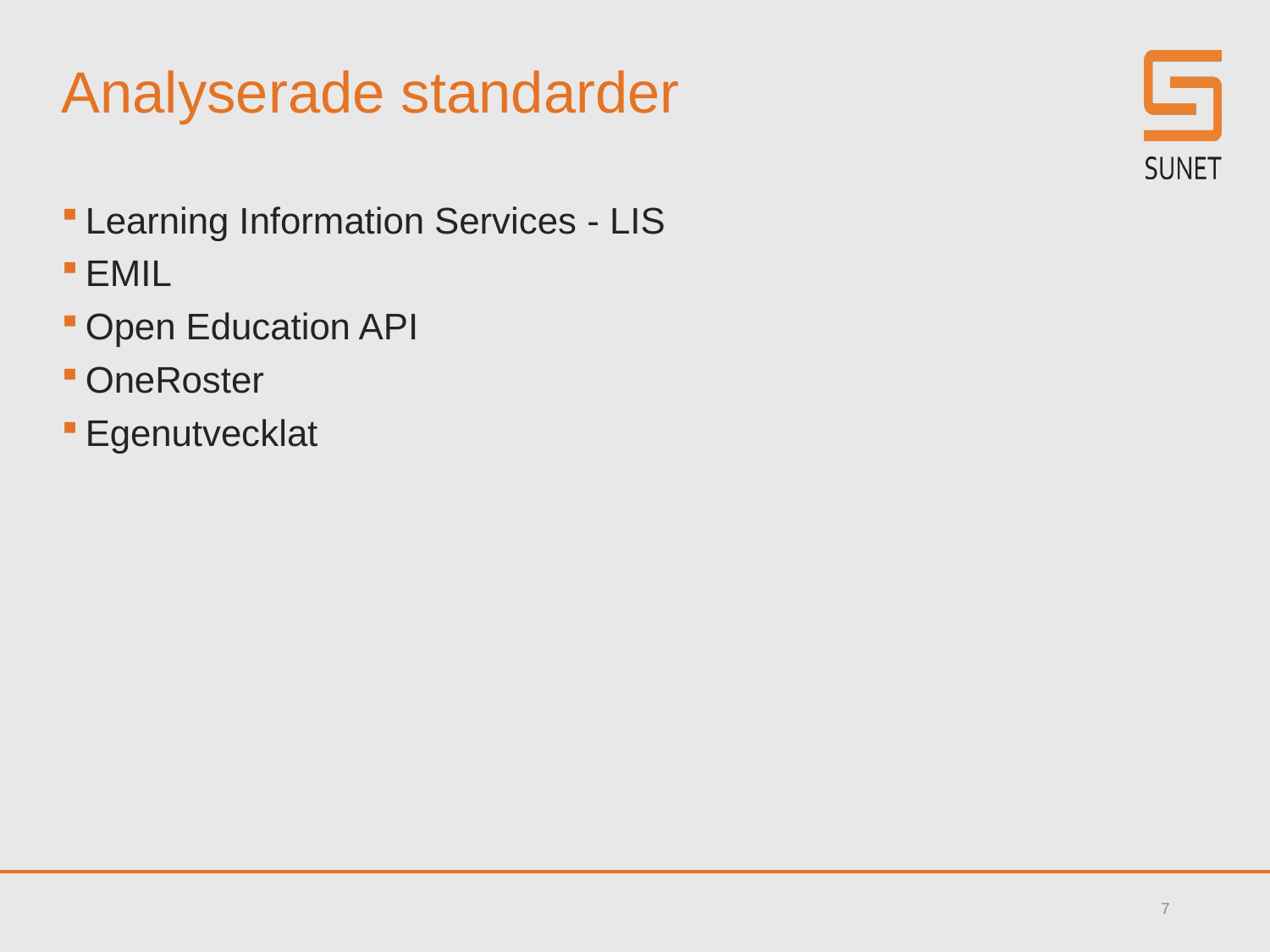

# Analyserade standarder
Learning Information Services - LIS
EMIL
Open Education API
OneRoster
Egenutvecklat

7